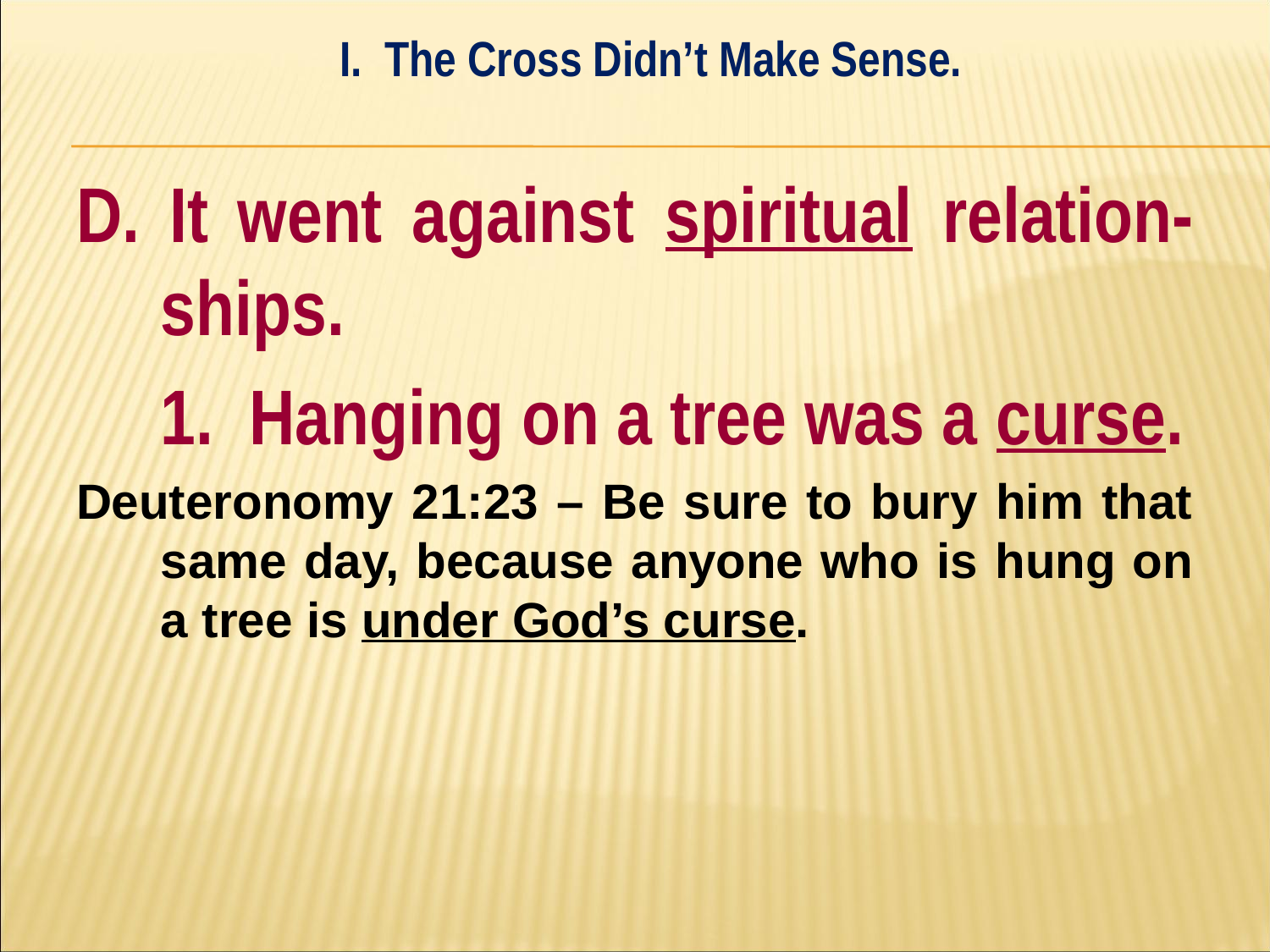

I.  The Cross Didn’t Make Sense.
#
D. It went against spiritual relation-ships.
	1.  Hanging on a tree was a curse.
Deuteronomy 21:23 – Be sure to bury him that same day, because anyone who is hung on a tree is under God’s curse.